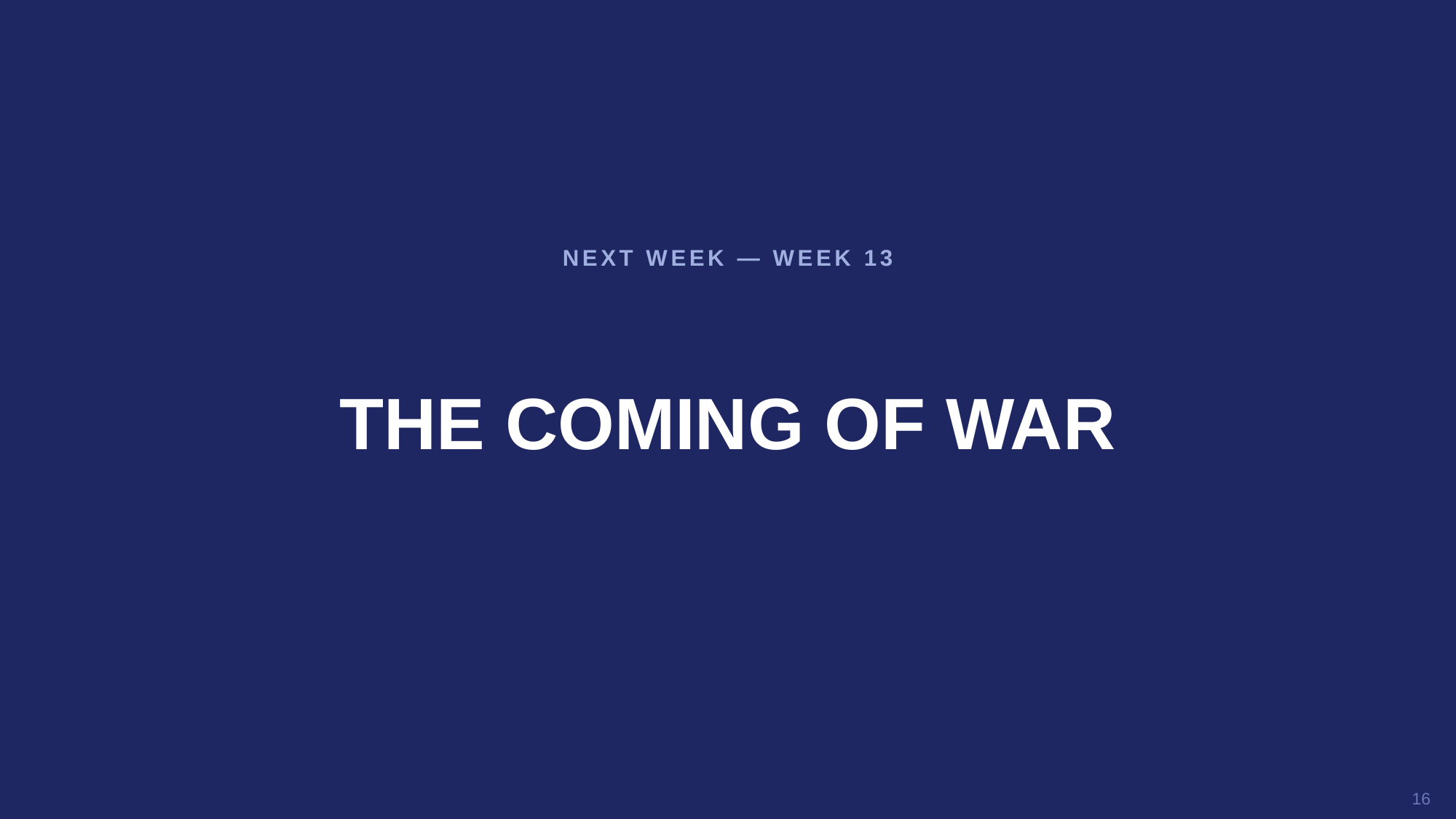

NEXT WEEK — WEEK 13
THE COMING OF WAR
16